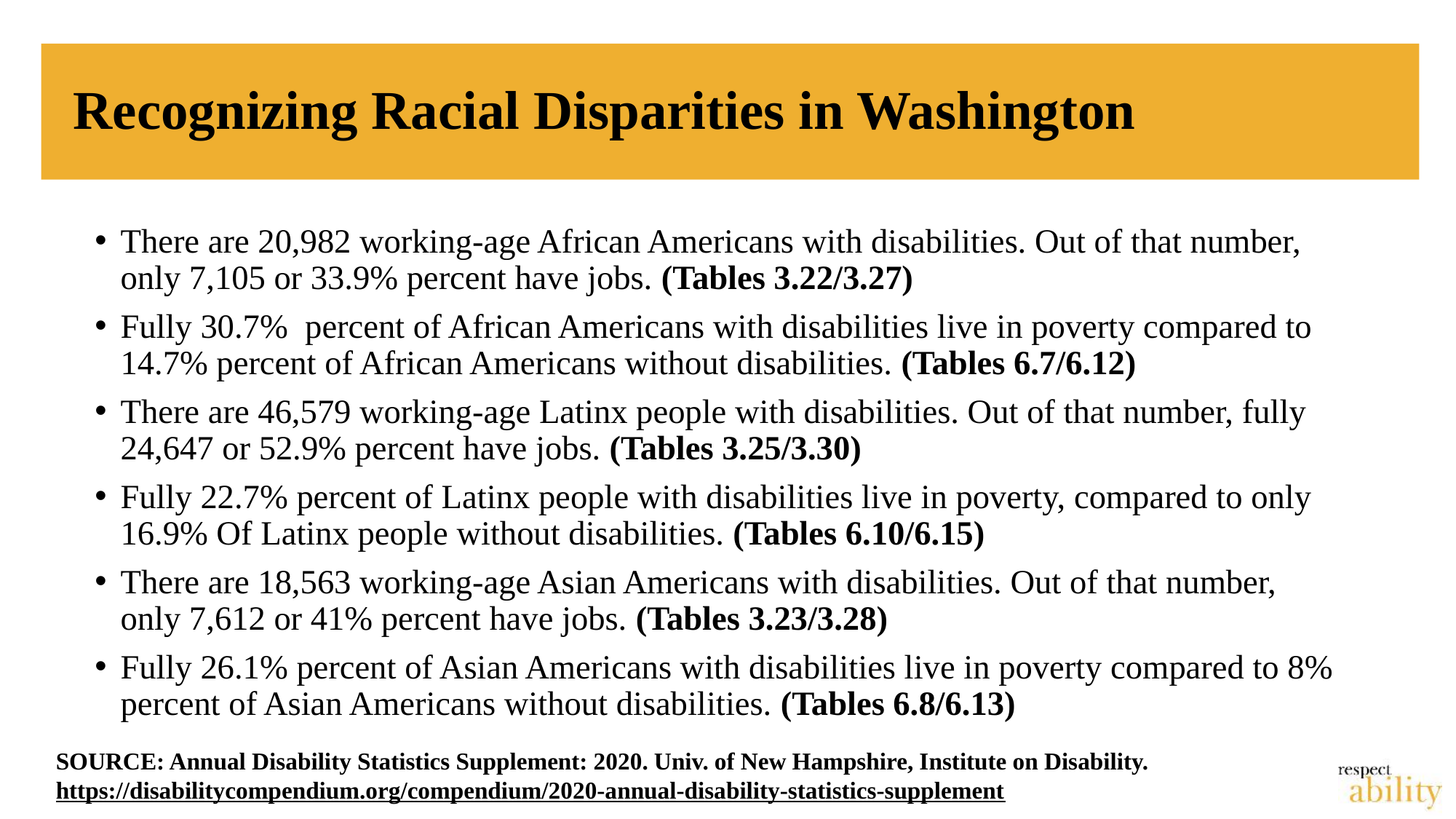

# Recognizing Racial Disparities in Washington
There are 20,982 working-age African Americans with disabilities. Out of that number, only 7,105 or 33.9% percent have jobs. (Tables 3.22/3.27)
Fully 30.7%  percent of African Americans with disabilities live in poverty compared to 14.7% percent of African Americans without disabilities. (Tables 6.7/6.12)
There are 46,579 working-age Latinx people with disabilities. Out of that number, fully 24,647 or 52.9% percent have jobs. (Tables 3.25/3.30)
Fully 22.7% percent of Latinx people with disabilities live in poverty, compared to only 16.9% Of Latinx people without disabilities. (Tables 6.10/6.15)
There are 18,563 working-age Asian Americans with disabilities. Out of that number, only 7,612 or 41% percent have jobs. (Tables 3.23/3.28)
Fully 26.1% percent of Asian Americans with disabilities live in poverty compared to 8% percent of Asian Americans without disabilities. (Tables 6.8/6.13)

SOURCE: Annual Disability Statistics Supplement: 2020. Univ. of New Hampshire, Institute on Disability.
https://disabilitycompendium.org/compendium/2020-annual-disability-statistics-supplement